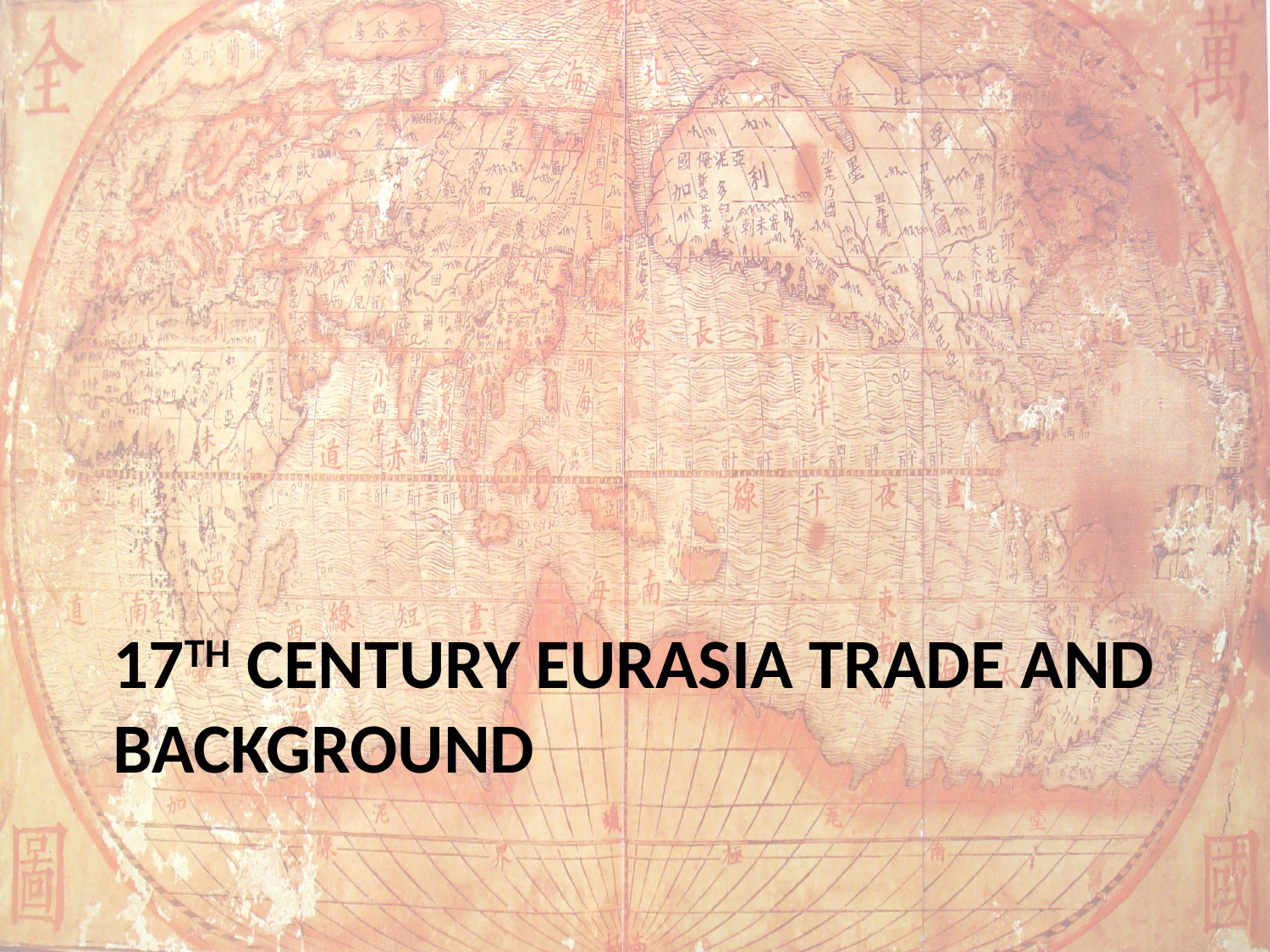

# 17th century eurasia trade and background